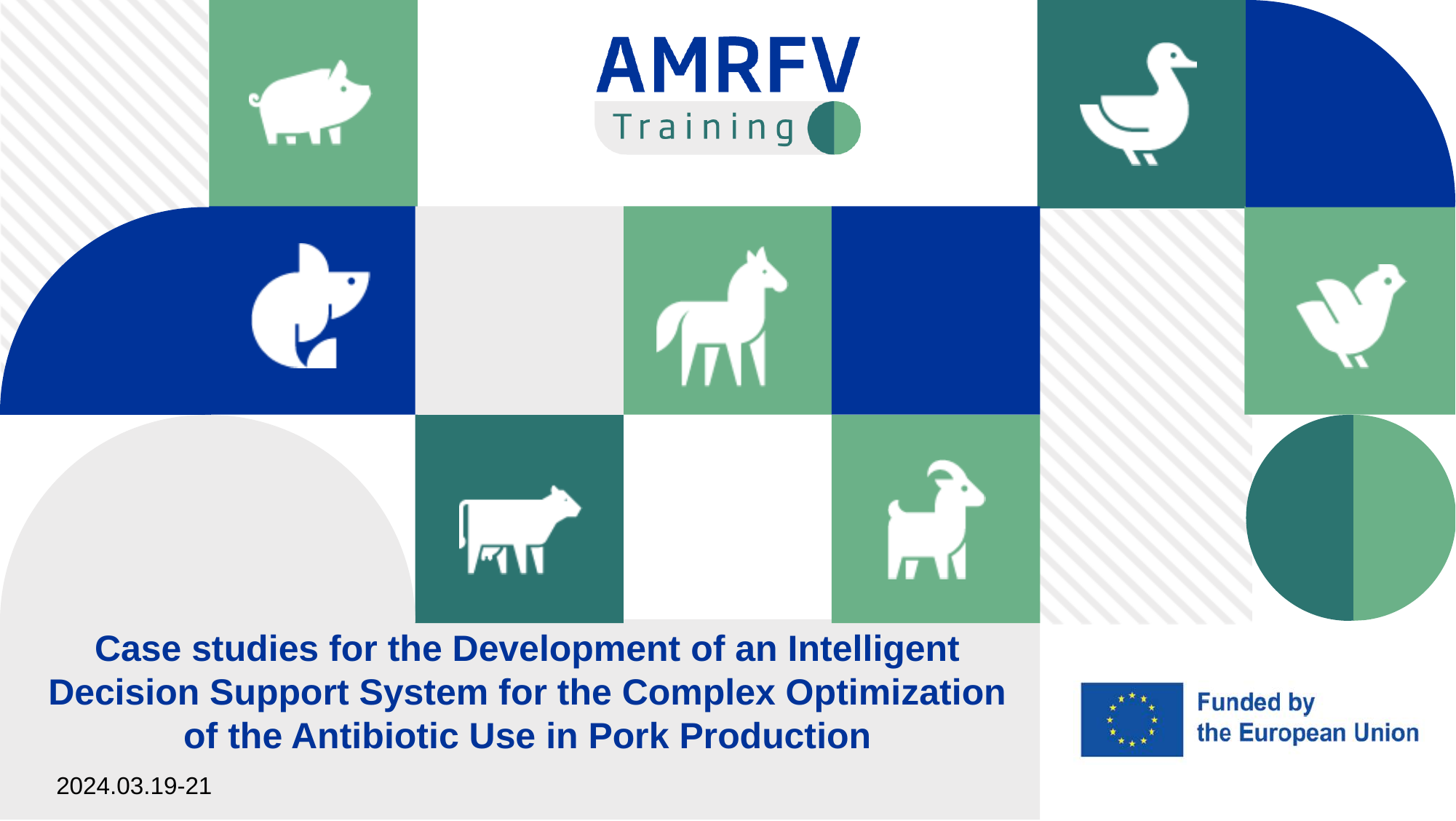

Case studies for the Development of an Intelligent Decision Support System for the Complex Optimization of the Antibiotic Use in Pork Production

2024.03.19-21